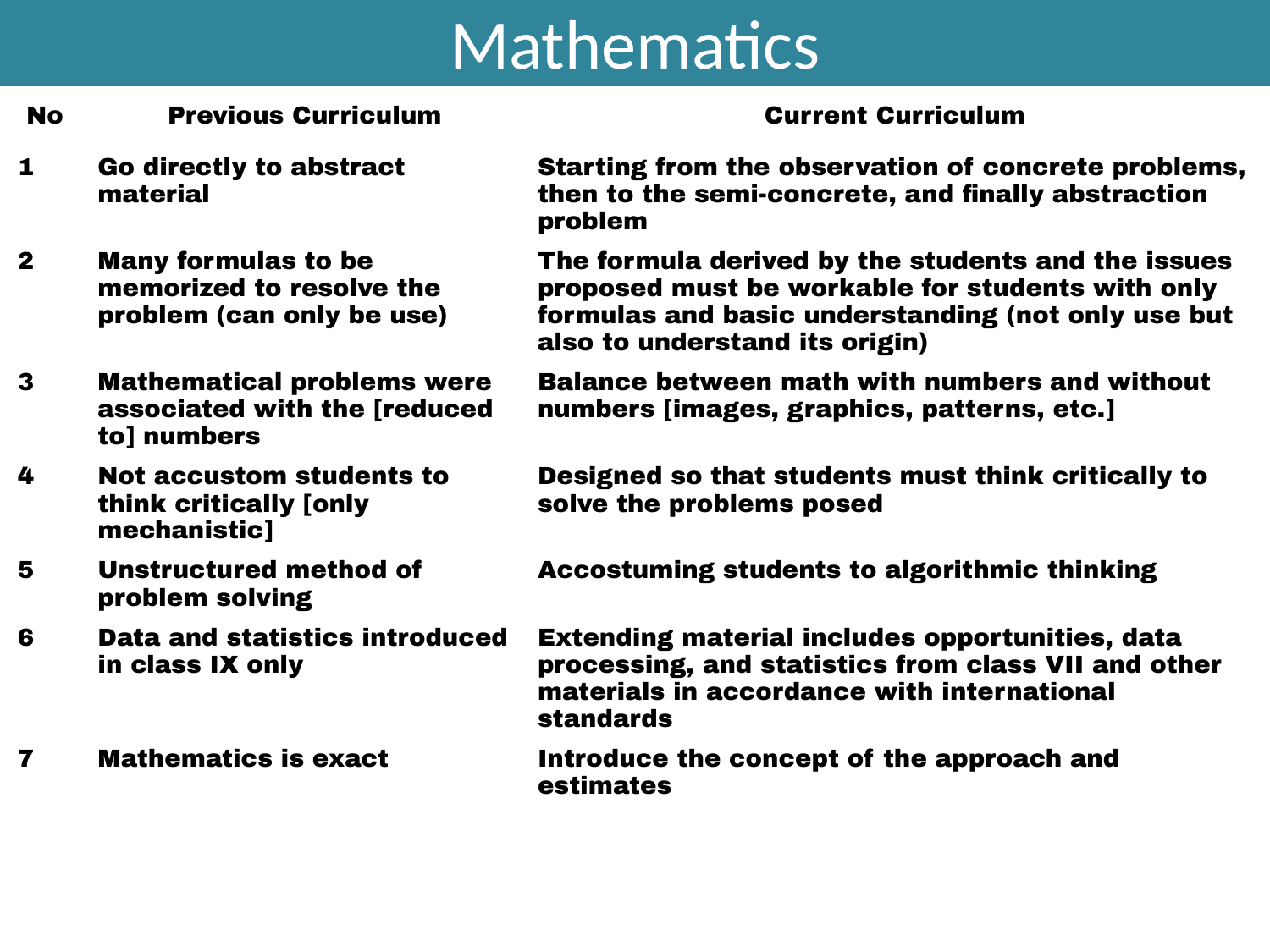

# Mathematics
| No | Previous Curriculum | Current Curriculum |
| --- | --- | --- |
| 1 | Go directly to abstract material | Starting from the observation of concrete problems, then to the semi-concrete, and finally abstraction problem |
| 2 | Many formulas to be memorized to resolve the problem (can only be use) | The formula derived by the students and the issues proposed must be workable for students with only formulas and basic understanding (not only use but also to understand its origin) |
| 3 | Mathematical problems were associated with the [reduced to] numbers | Balance between math with numbers and without numbers [images, graphics, patterns, etc.] |
| 4 | Not accustom students to think critically [only mechanistic] | Designed so that students must think critically to solve the problems posed |
| 5 | Unstructured method of problem solving | Accostuming students to algorithmic thinking |
| 6 | Data and statistics introduced in class IX only | Extending material includes opportunities, data processing, and statistics from class VII and other materials in accordance with international standards |
| 7 | Mathematics is exact | Introduce the concept of the approach and estimates |